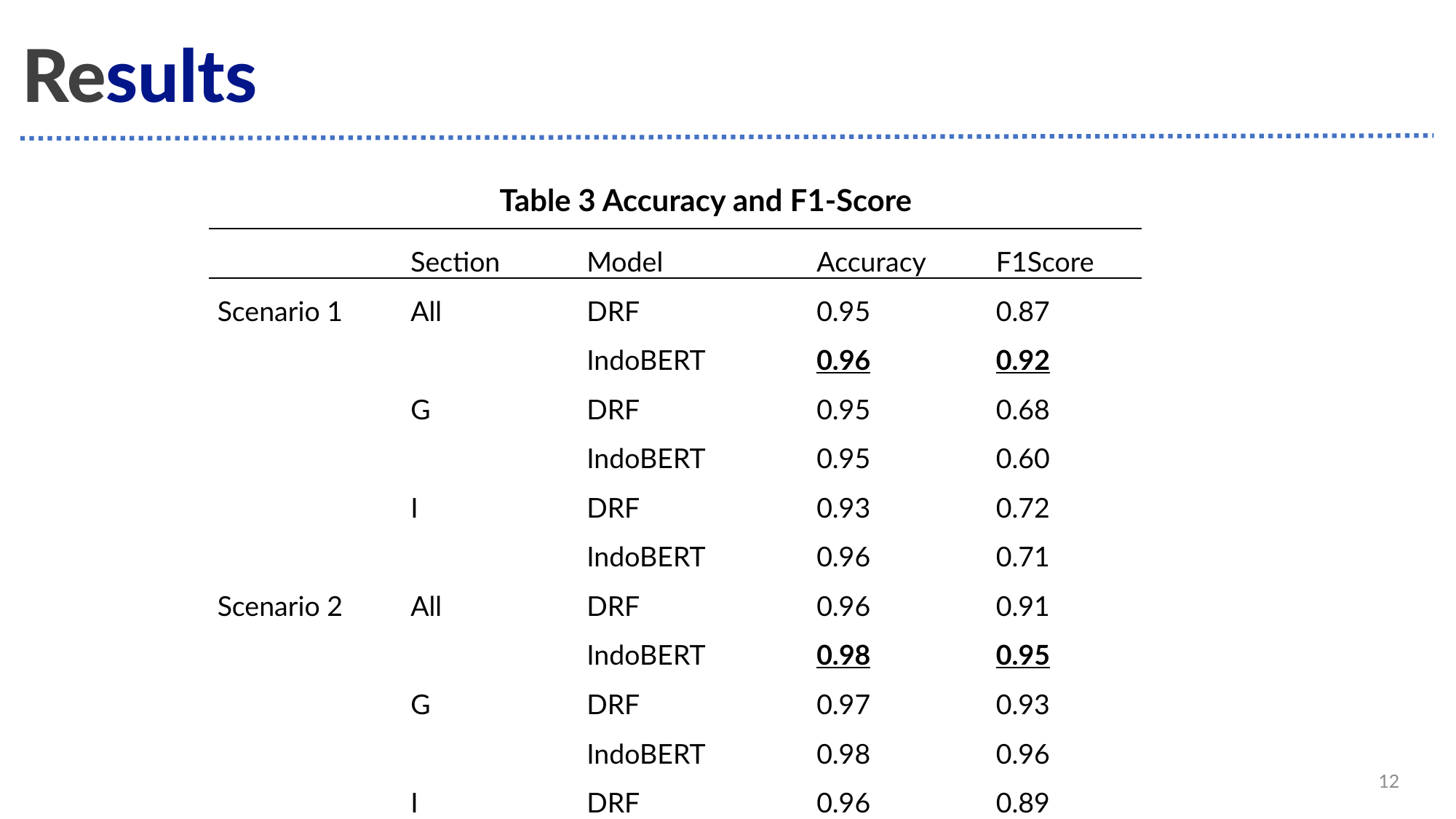

Results
Table 3 Accuracy and F1-Score
|  | Section | Model | Accuracy | F1Score |
| --- | --- | --- | --- | --- |
| Scenario 1 | All | DRF | 0.95 | 0.87 |
|  |  | IndoBERT | 0.96 | 0.92 |
|  | G | DRF | 0.95 | 0.68 |
|  |  | IndoBERT | 0.95 | 0.60 |
|  | I | DRF | 0.93 | 0.72 |
|  |  | IndoBERT | 0.96 | 0.71 |
| Scenario 2 | All | DRF | 0.96 | 0.91 |
|  |  | IndoBERT | 0.98 | 0.95 |
|  | G | DRF | 0.97 | 0.93 |
|  |  | IndoBERT | 0.98 | 0.96 |
|  | I | DRF | 0.96 | 0.89 |
|  |  | IndoBERT | 0.97 | 0.94 |
12